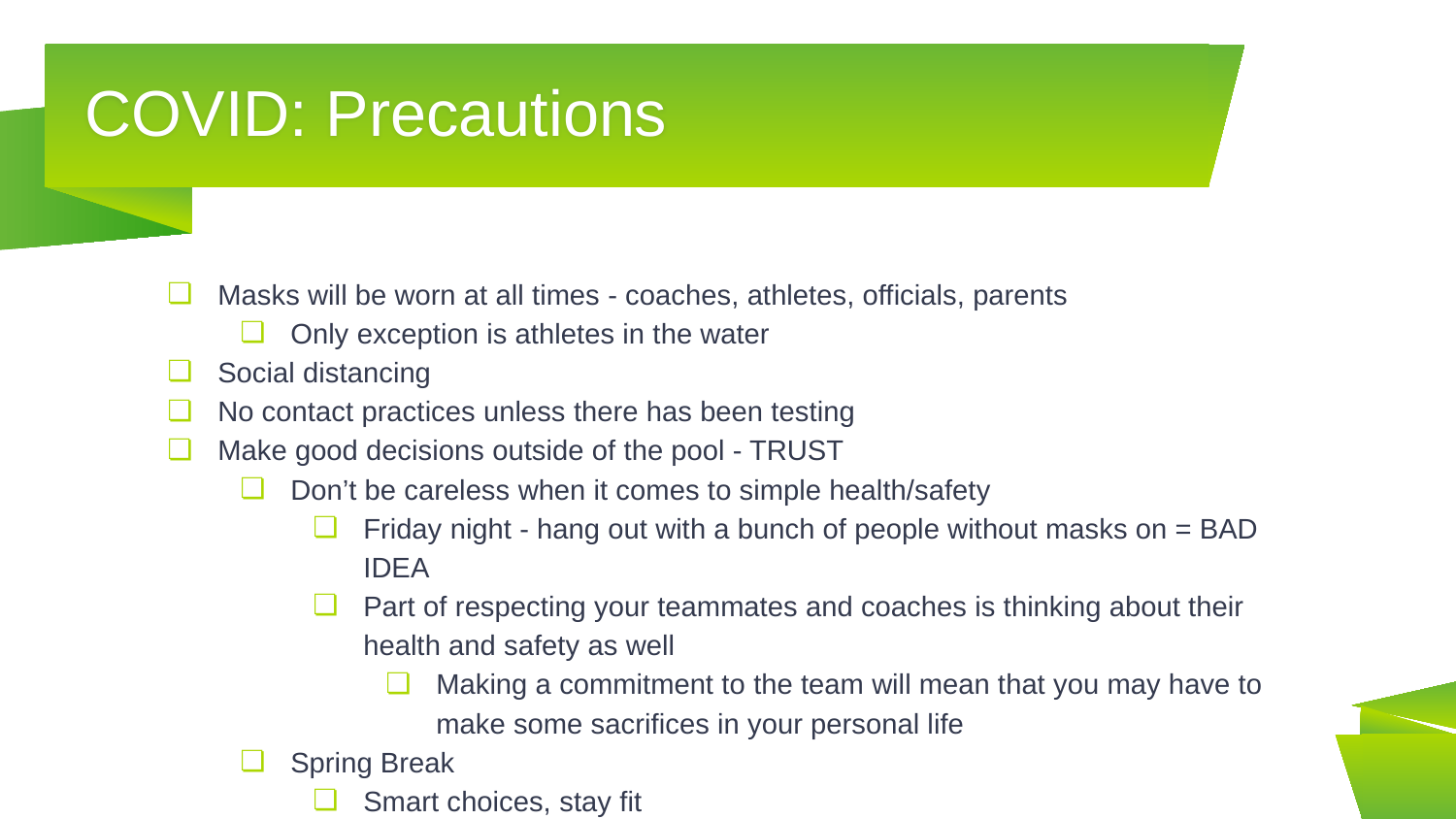

# COVID: Precautions
Masks will be worn at all times - coaches, athletes, officials, parents
Only exception is athletes in the water
Social distancing
No contact practices unless there has been testing
Make good decisions outside of the pool - TRUST
Don’t be careless when it comes to simple health/safety
Friday night - hang out with a bunch of people without masks on = BAD IDEA
Part of respecting your teammates and coaches is thinking about their health and safety as well
Making a commitment to the team will mean that you may have to make some sacrifices in your personal life
Spring Break
Smart choices, stay fit